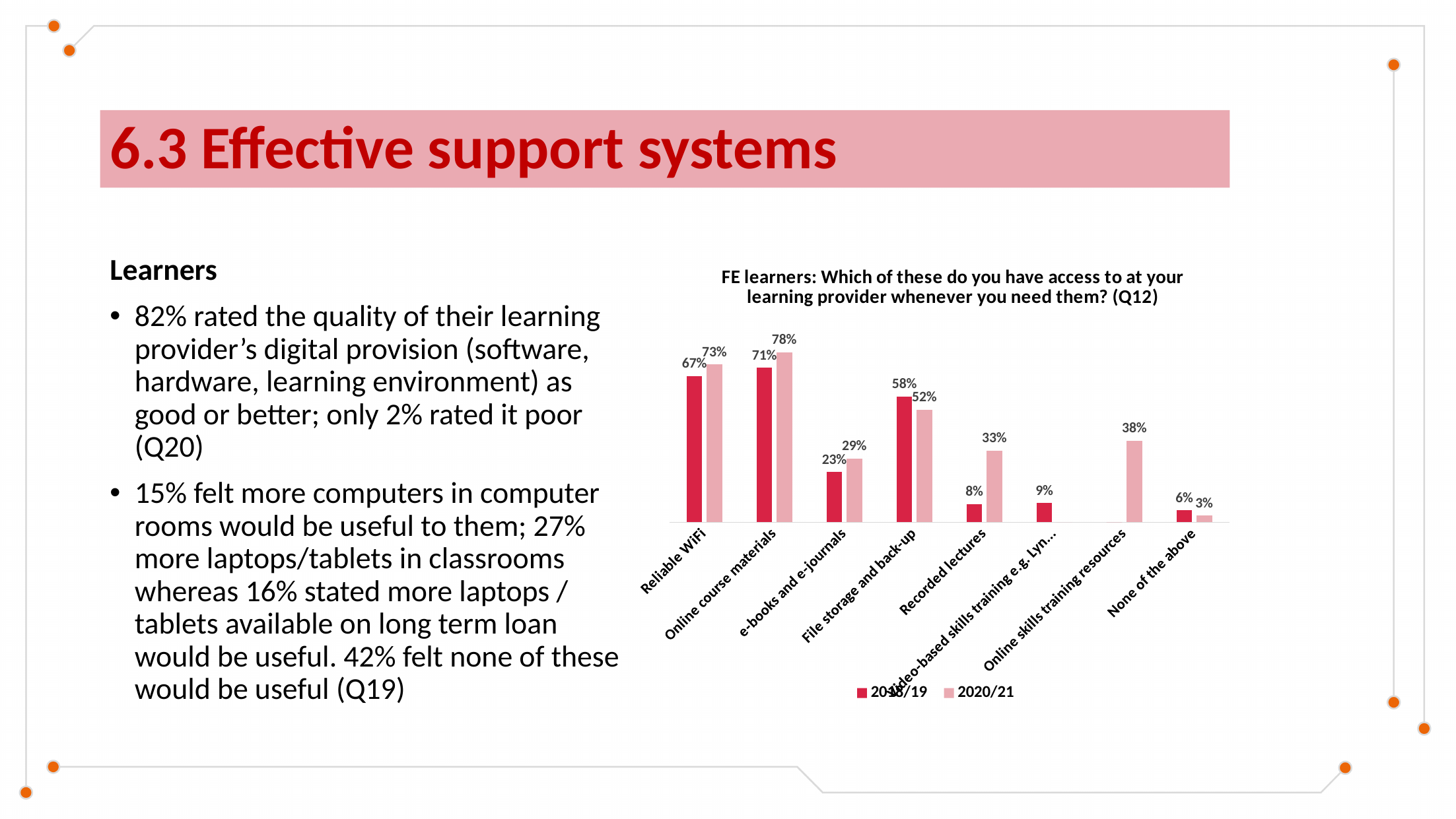

# 6.3 Effective support systems
Learners
82% rated the quality of their learning provider’s digital provision (software, hardware, learning environment) as good or better; only 2% rated it poor (Q20)
15% felt more computers in computer rooms would be useful to them; 27% more laptops/tablets in classrooms whereas 16% stated more laptops / tablets available on long term loan would be useful. 42% felt none of these would be useful (Q19)

### Chart: FE learners: Which of these do you have access to at your learning provider whenever you need them? (Q12)

| Category | 2018/19 | 2020/21 |
|---|---|---|
| Reliable WiFi | 0.673 | 0.7261663286004056 |
| Online course materials | 0.712 | 0.7827360829389227 |
| e-books and e-journals | 0.231 | 0.2932161370295244 |
| File storage and back-up | 0.579 | 0.5188190218616182 |
| Recorded lectures | 0.083 | 0.3306288032454361 |
| Video-based skills training e.g. Lynda.com | 0.089 | 0.0 |
| Online skills training resources | 0.0 | 0.3757043047103899 |
| None of the above | 0.055 | 0.03065134099616858 |